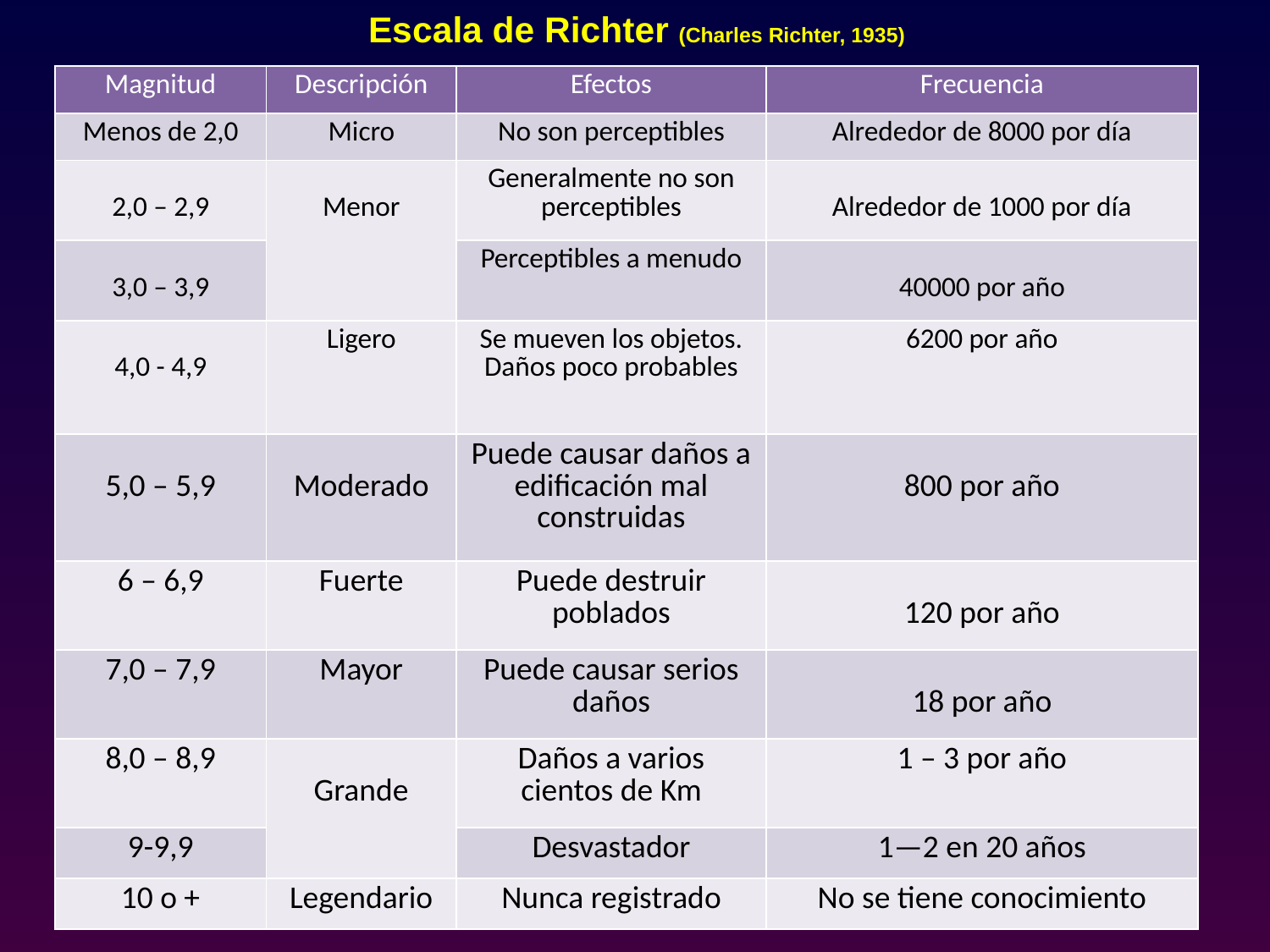

# Escala de Richter (Charles Richter, 1935)
| Magnitud | Descripción | Efectos | Frecuencia |
| --- | --- | --- | --- |
| Menos de 2,0 | Micro | No son perceptibles | Alrededor de 8000 por día |
| 2,0 – 2,9 | Menor | Generalmente no son perceptibles | Alrededor de 1000 por día |
| 3,0 – 3,9 |  | Perceptibles a menudo | 40000 por año |
| 4,0 - 4,9 | Ligero | Se mueven los objetos. Daños poco probables | 6200 por año |
| 5,0 – 5,9 | Moderado | Puede causar daños a edificación mal construidas | 800 por año |
| 6 – 6,9 | Fuerte | Puede destruir poblados | 120 por año |
| 7,0 – 7,9 | Mayor | Puede causar serios daños | 18 por año |
| 8,0 – 8,9 | Grande | Daños a varios cientos de Km | 1 – 3 por año |
| 9-9,9 |  | Desvastador | 1—2 en 20 años |
| 10 o + | Legendario | Nunca registrado | No se tiene conocimiento |